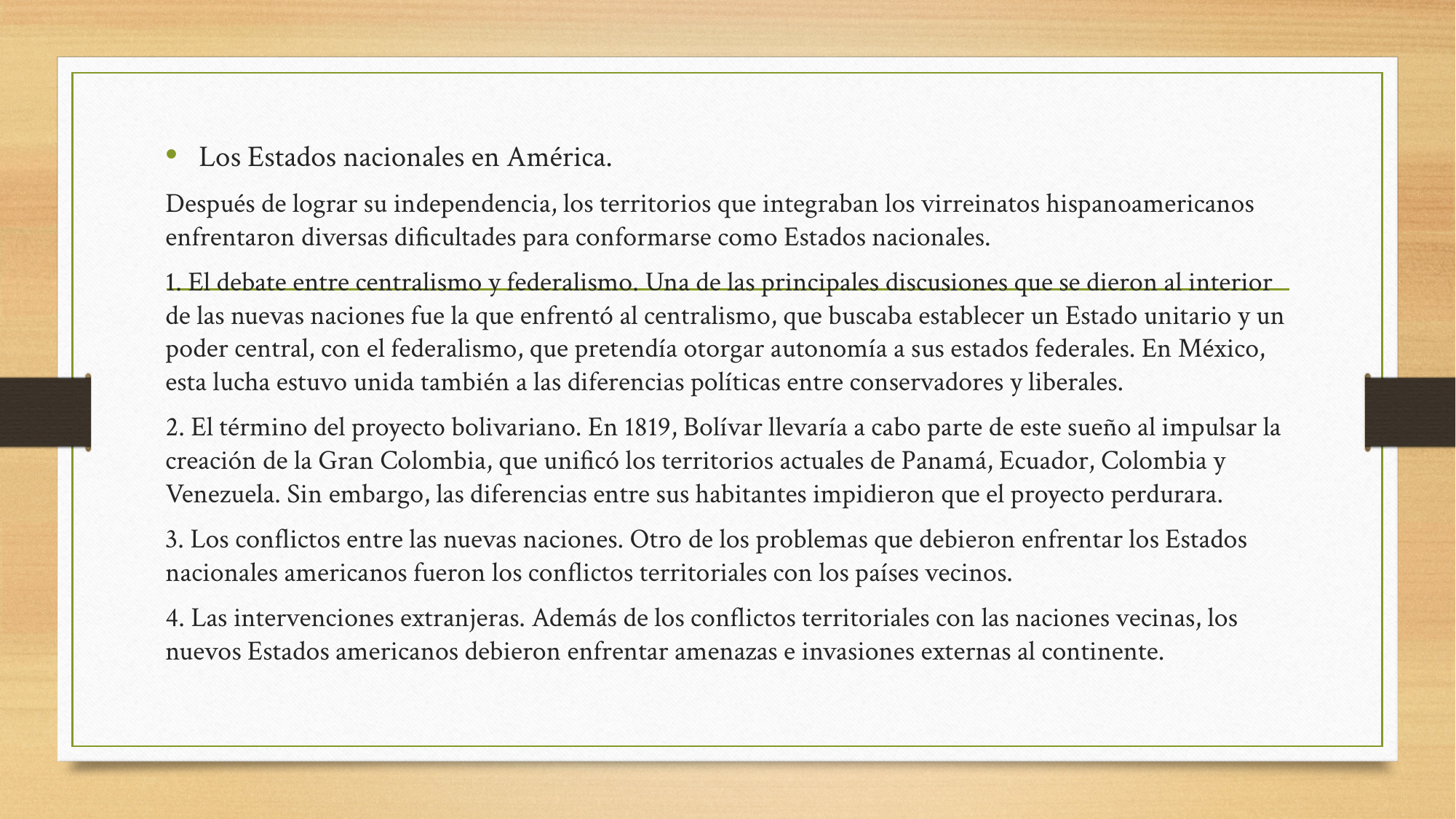

Los Estados nacionales en América.
Después de lograr su independencia, los territorios que integraban los virreinatos hispanoamericanos enfrentaron diversas dificultades para conformarse como Estados nacionales.
1. El debate entre centralismo y federalismo. Una de las principales discusiones que se dieron al interior de las nuevas naciones fue la que enfrentó al centralismo, que buscaba establecer un Estado unitario y un poder central, con el federalismo, que pretendía otorgar autonomía a sus estados federales. En México, esta lucha estuvo unida también a las diferencias políticas entre conservadores y liberales.
2. El término del proyecto bolivariano. En 1819, Bolívar llevaría a cabo parte de este sueño al impulsar la creación de la Gran Colombia, que unificó los territorios actuales de Panamá, Ecuador, Colombia y Venezuela. Sin embargo, las diferencias entre sus habitantes impidieron que el proyecto perdurara.
3. Los conflictos entre las nuevas naciones. Otro de los problemas que debieron enfrentar los Estados nacionales americanos fueron los conflictos territoriales con los países vecinos.
4. Las intervenciones extranjeras. Además de los conflictos territoriales con las naciones vecinas, los nuevos Estados americanos debieron enfrentar amenazas e invasiones externas al continente.